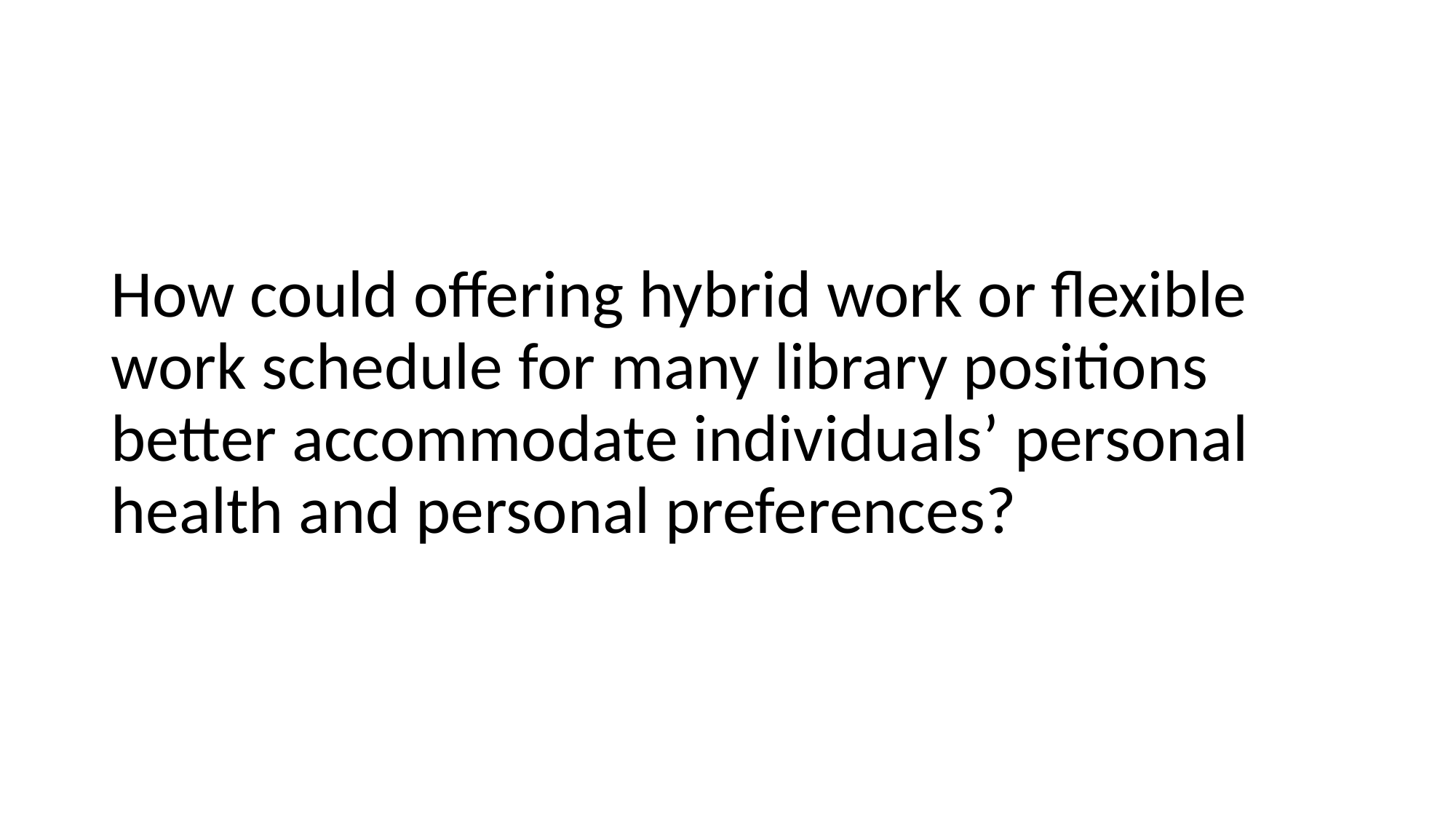

How could offering hybrid work or flexible work schedule for many library positions better accommodate individuals’ personal health and personal preferences?